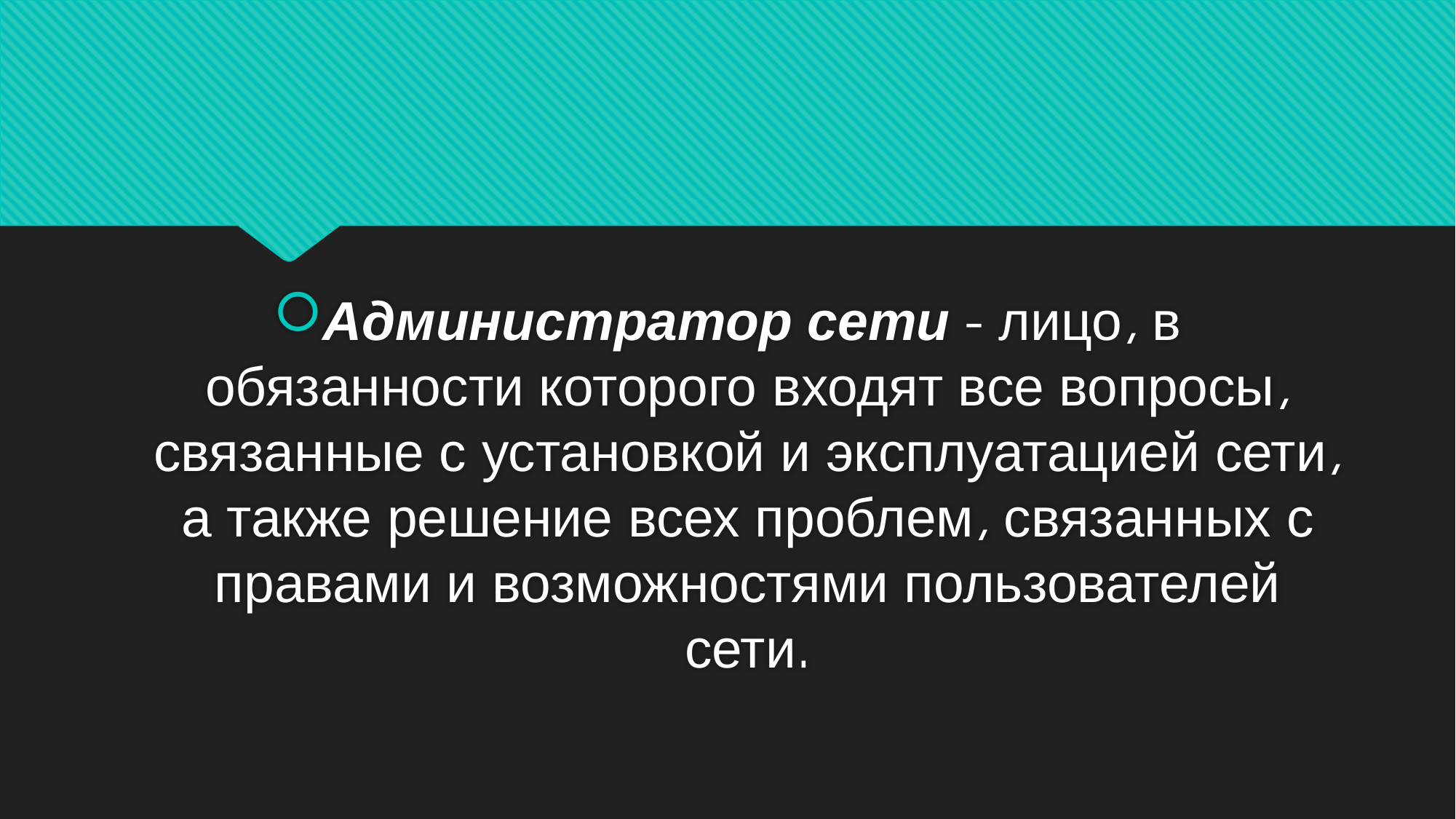

#
Администратор сети - лицо, в обязанности которого входят все вопросы, связанные с установкой и эксплуатацией сети, а также решение всех проблем, связанных с правами и возможностями пользователей сети.